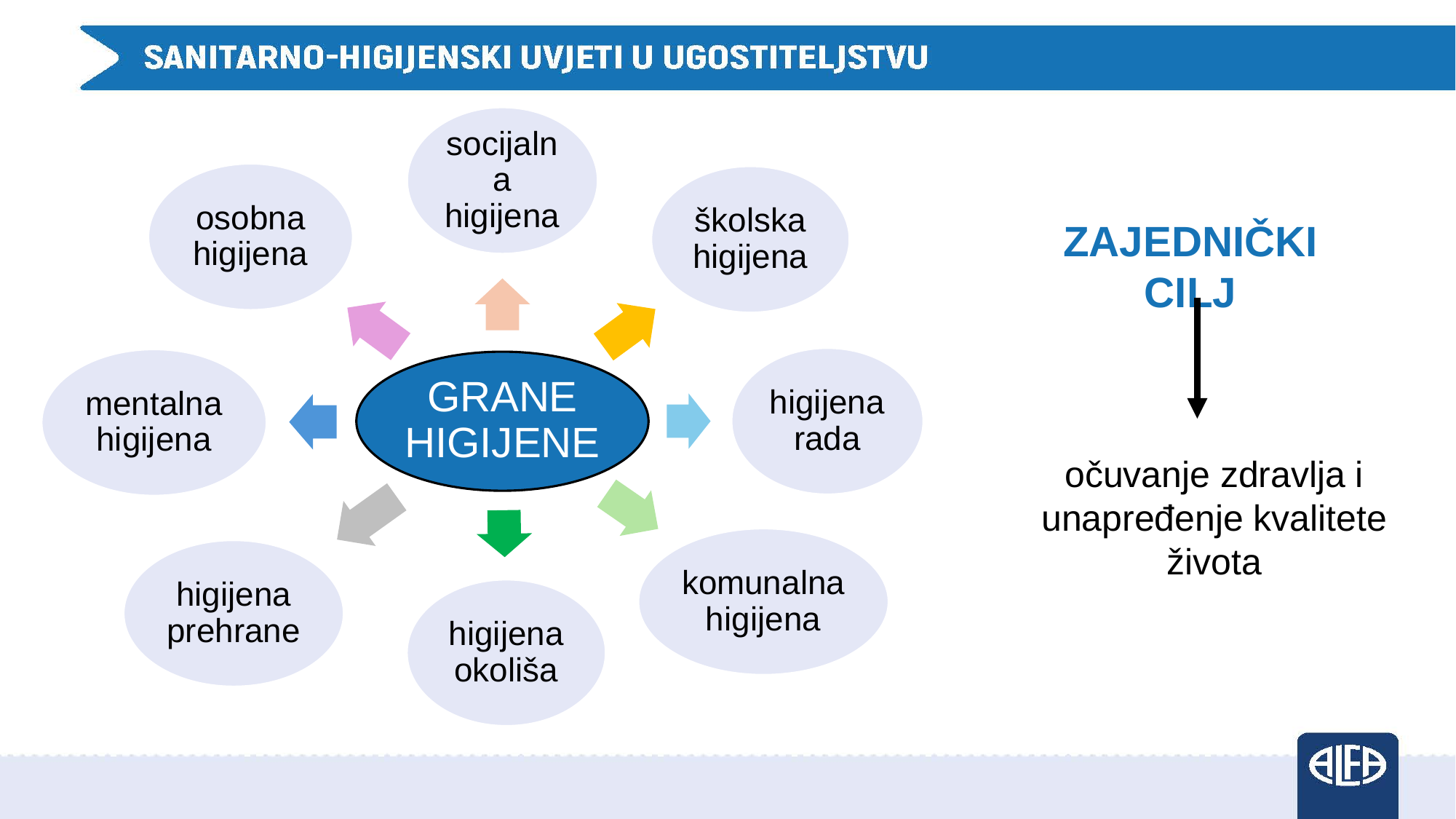

GRANE HIGIJENE

socijalna higijena

školska higijena

higijena rada

komunalna higijena

higijena okoliša

higijena prehrane

mentalna higijena

osobna higijena
ZAJEDNIČKI CILJ
očuvanje zdravlja i unapređenje kvalitete života